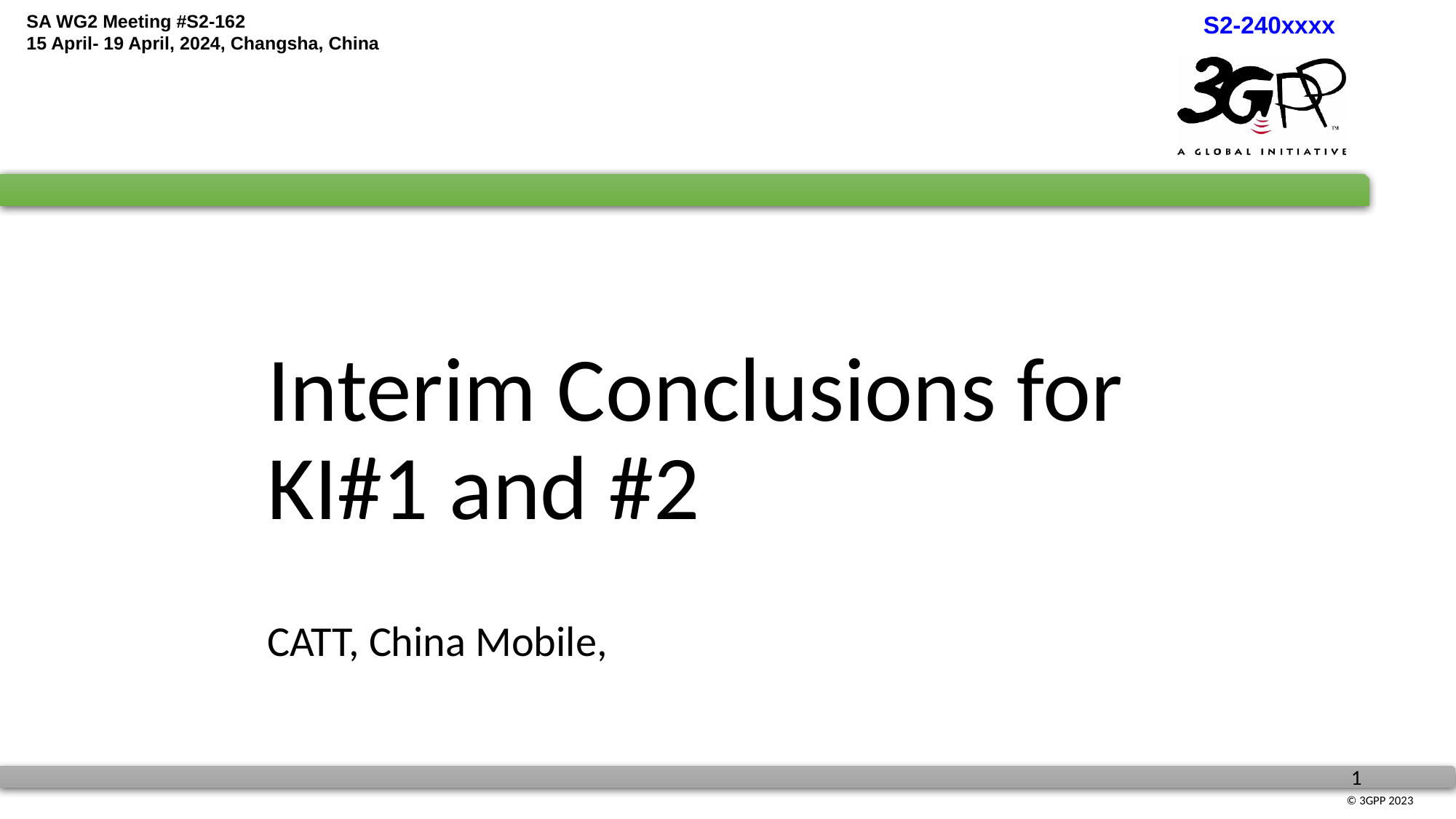

# Interim Conclusions for KI#1 and #2

CATT, China Mobile,